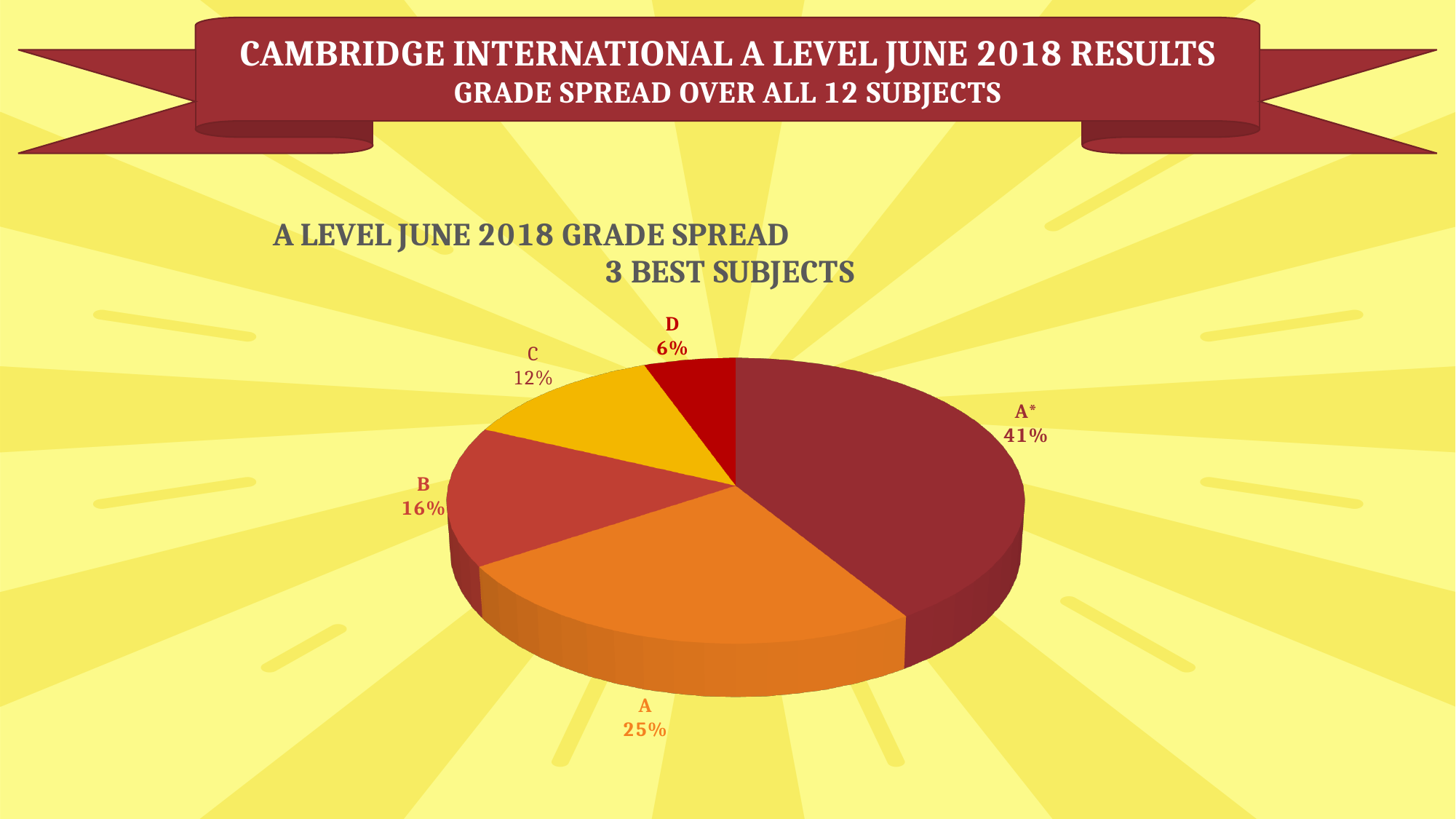

CAMBRIDGE INTERNATIONAL A LEVEL JUNE 2018 RESULTS
GRADE SPREAD OVER ALL 12 SUBJECTS

[unsupported chart]

[unsupported chart]